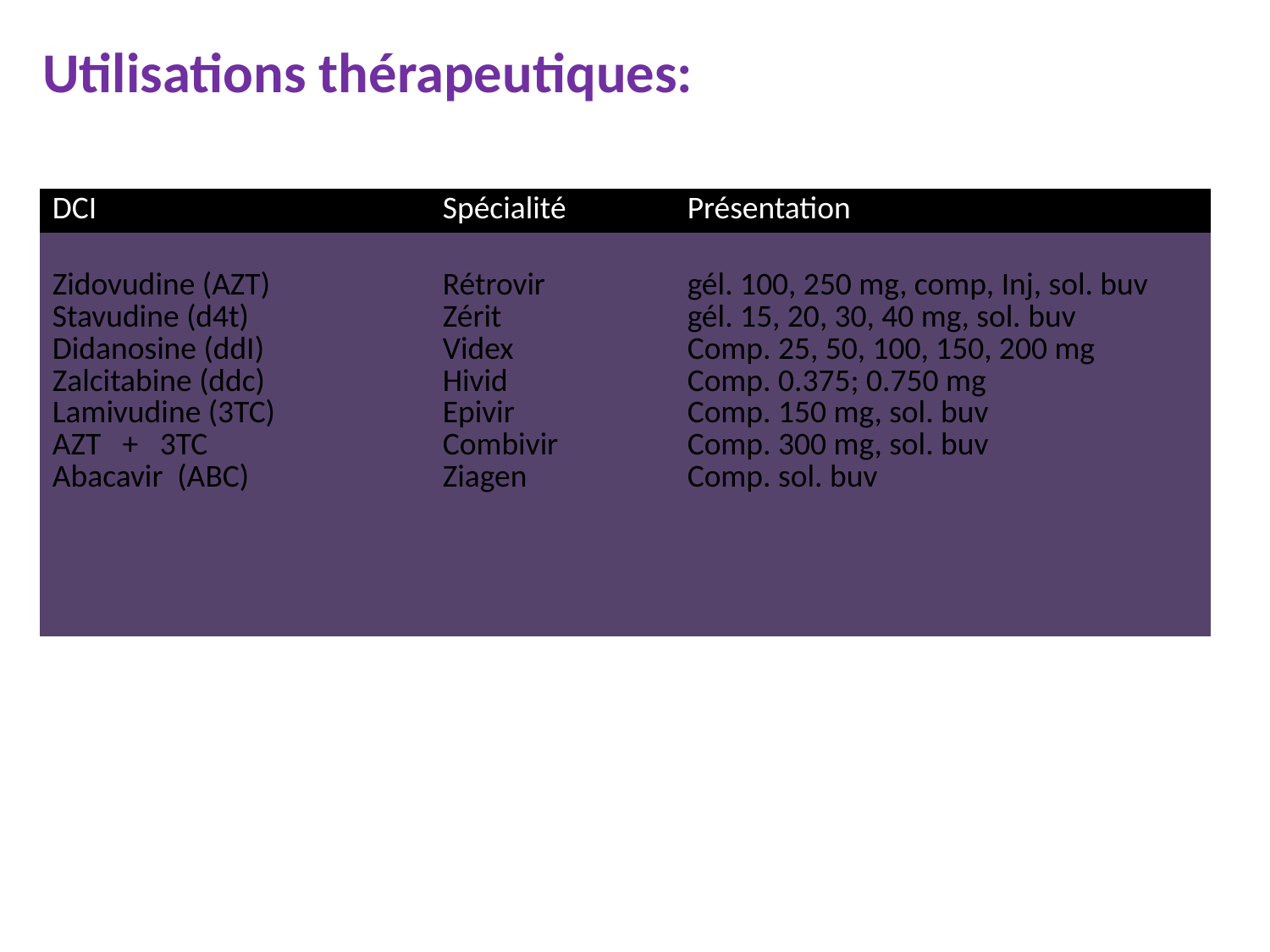

Utilisations thérapeutiques:

| DCI | Spécialité | Présentation |
| --- | --- | --- |
| Zidovudine (AZT) Stavudine (d4t) Didanosine (ddI) Zalcitabine (ddc) Lamivudine (3TC) AZT + 3TC Abacavir (ABC) | Rétrovir Zérit Videx Hivid Epivir Combivir Ziagen | gél. 100, 250 mg, comp, Inj, sol. buv gél. 15, 20, 30, 40 mg, sol. buv Comp. 25, 50, 100, 150, 200 mg Comp. 0.375; 0.750 mg Comp. 150 mg, sol. buv Comp. 300 mg, sol. buv Comp. sol. buv |